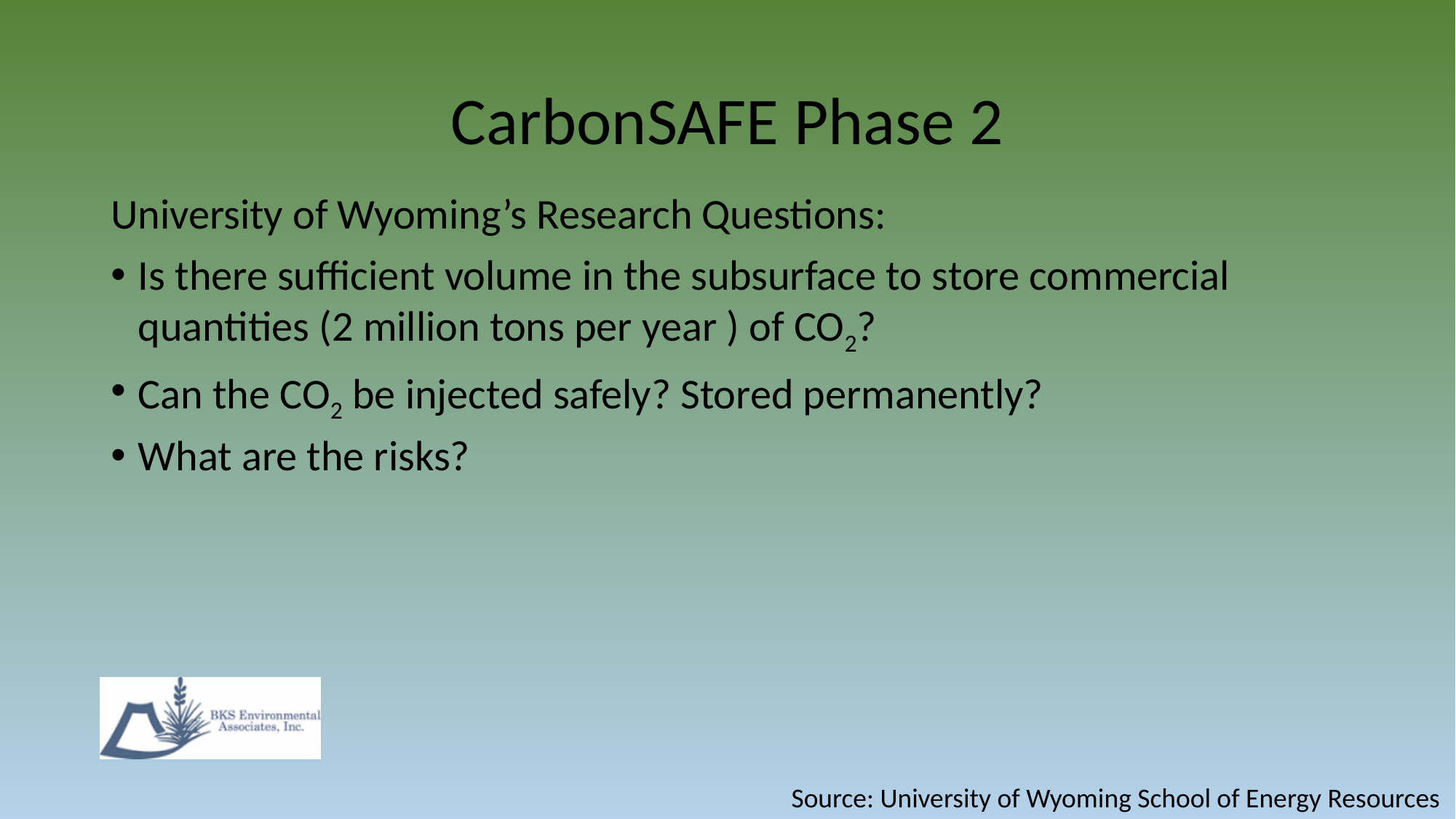

# CarbonSAFE Phase 2
University of Wyoming’s Research Questions:
Is there sufficient volume in the subsurface to store commercial quantities (2 million tons per year ) of CO2?
Can the CO2 be injected safely? Stored permanently?
What are the risks?

Source: University of Wyoming School of Energy Resources